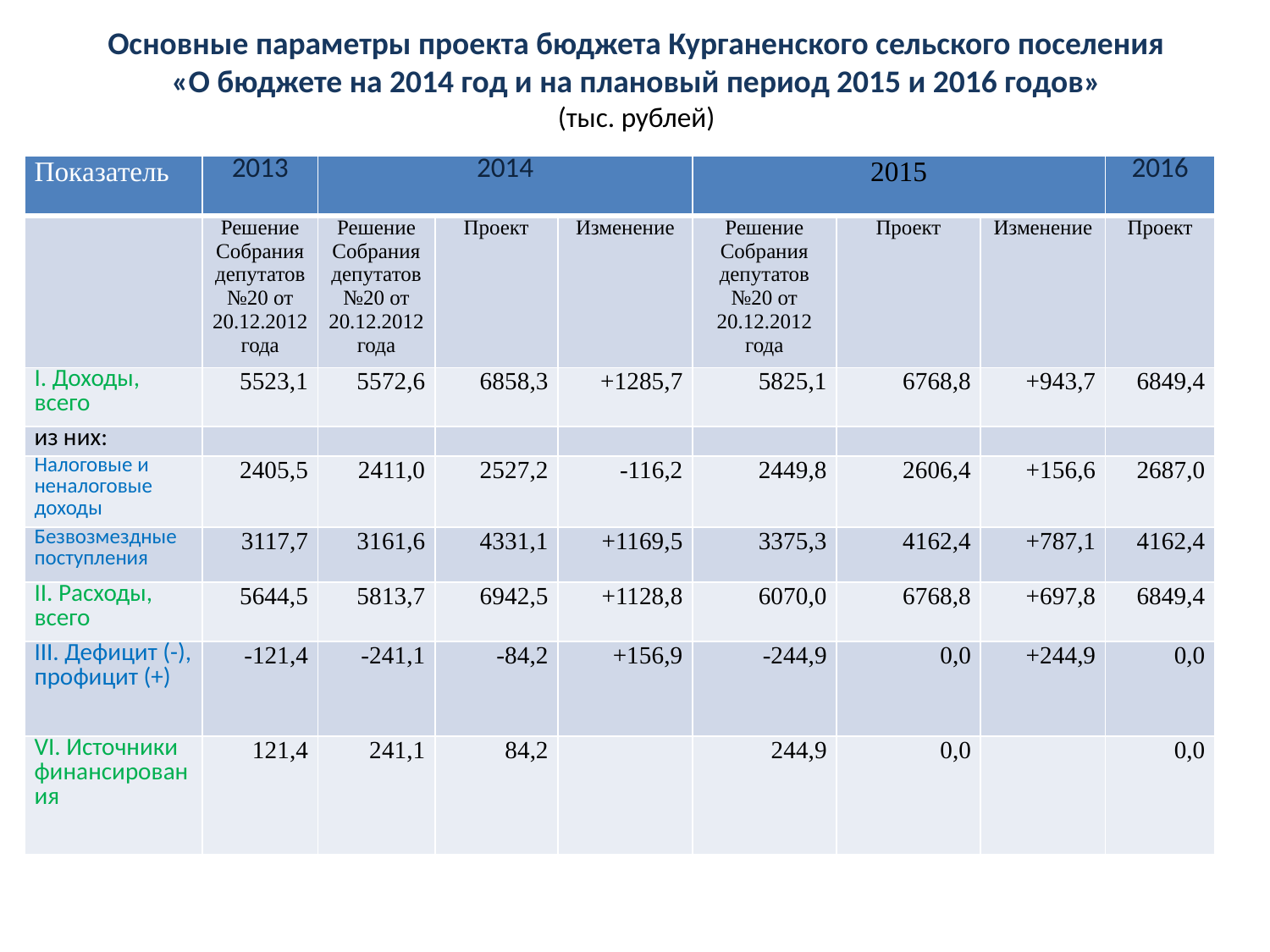

# Основные параметры проекта бюджета Курганенского сельского поселения «О бюджете на 2014 год и на плановый период 2015 и 2016 годов» (тыс. рублей)
| Показатель | 2013 | 2014 |  |  | 2015 |  |  | 2016 |
| --- | --- | --- | --- | --- | --- | --- | --- | --- |
|  | Решение Собрания депутатов №20 от 20.12.2012 года | Решение Собрания депутатов №20 от 20.12.2012 года | Проект | Изменение | Решение Собрания депутатов №20 от 20.12.2012 года | Проект | Изменение | Проект |
| I. Доходы, всего | 5523,1 | 5572,6 | 6858,3 | +1285,7 | 5825,1 | 6768,8 | +943,7 | 6849,4 |
| из них: |  |  |  |  |  |  |  |  |
| Налоговые и неналоговые доходы | 2405,5 | 2411,0 | 2527,2 | -116,2 | 2449,8 | 2606,4 | +156,6 | 2687,0 |
| Безвозмездные поступления | 3117,7 | 3161,6 | 4331,1 | +1169,5 | 3375,3 | 4162,4 | +787,1 | 4162,4 |
| II. Расходы, всего | 5644,5 | 5813,7 | 6942,5 | +1128,8 | 6070,0 | 6768,8 | +697,8 | 6849,4 |
| III. Дефицит (-), профицит (+) | -121,4 | -241,1 | -84,2 | +156,9 | -244,9 | 0,0 | +244,9 | 0,0 |
| VI. Источники финансирования | 121,4 | 241,1 | 84,2 |  | 244,9 | 0,0 |  | 0,0 |